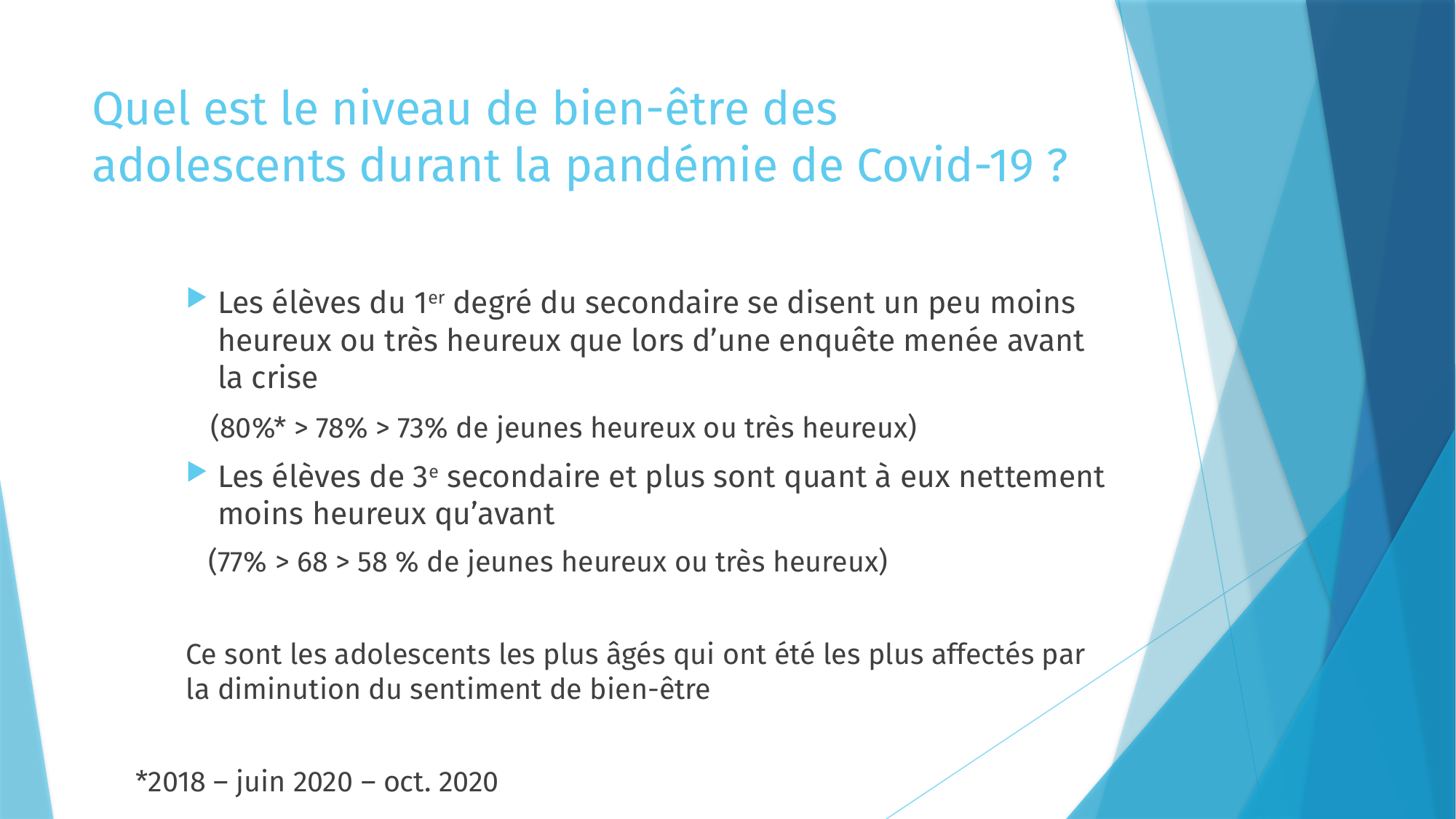

# Quel est le niveau de bien-être des adolescents durant la pandémie de Covid-19 ?

Les élèves du 1er degré du secondaire se disent un peu moins heureux ou très heureux que lors d’une enquête menée avant la crise
   (80%* > 78% > 73% de jeunes heureux ou très heureux)
Les élèves de 3e secondaire et plus sont quant à eux nettement moins heureux qu’avant
    (77% > 68 > 58 % de jeunes heureux ou très heureux)

Ce sont les adolescents les plus âgés qui ont été les plus affectés par la diminution du sentiment de bien-être

*2018 – juin 2020 – oct. 2020